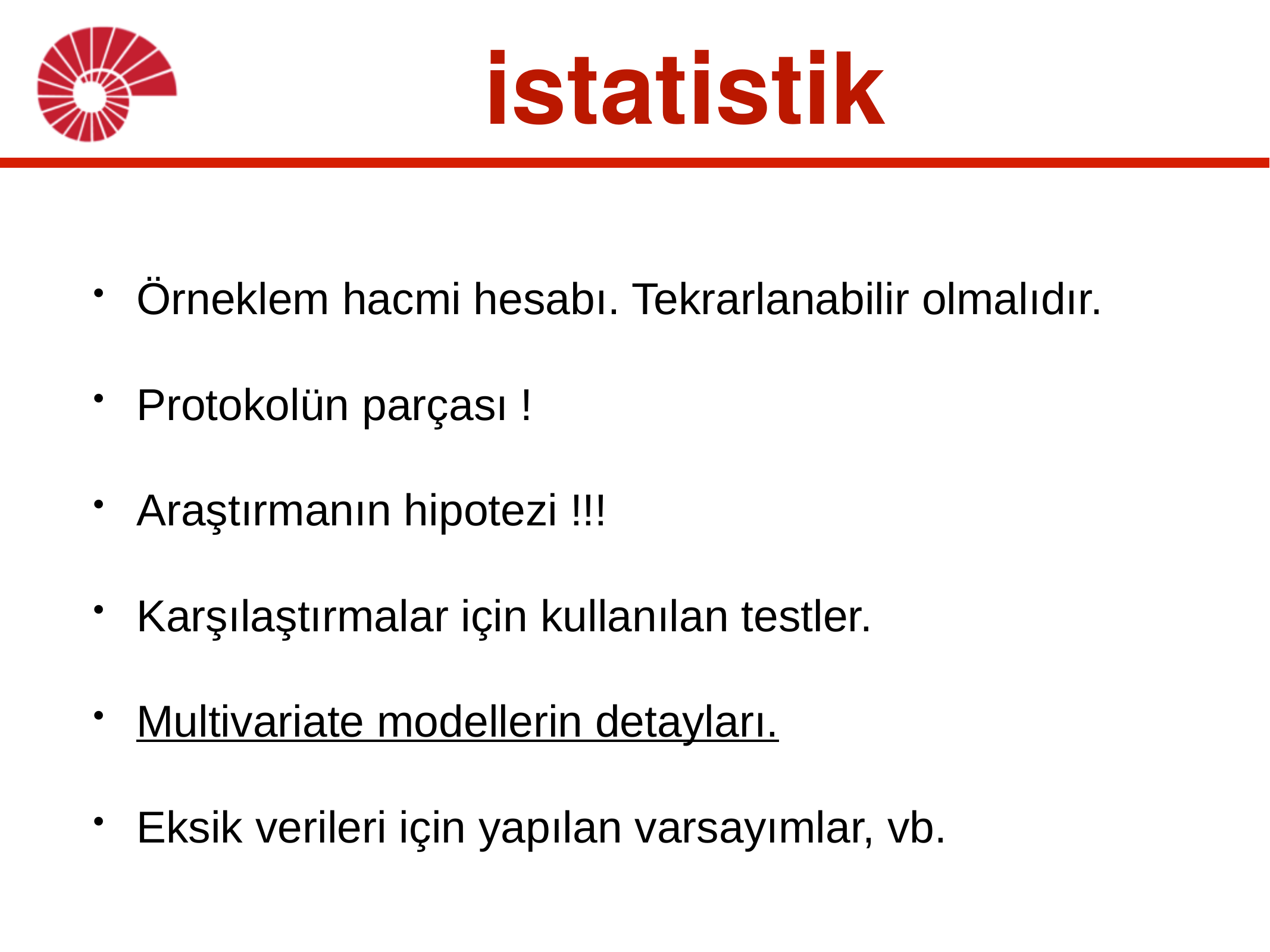

# istatistik
Örneklem hacmi hesabı. Tekrarlanabilir olmalıdır.
Protokolün parçası !
Araştırmanın hipotezi !!!
Karşılaştırmalar için kullanılan testler.
Multivariate modellerin detayları.
Eksik verileri için yapılan varsayımlar, vb.